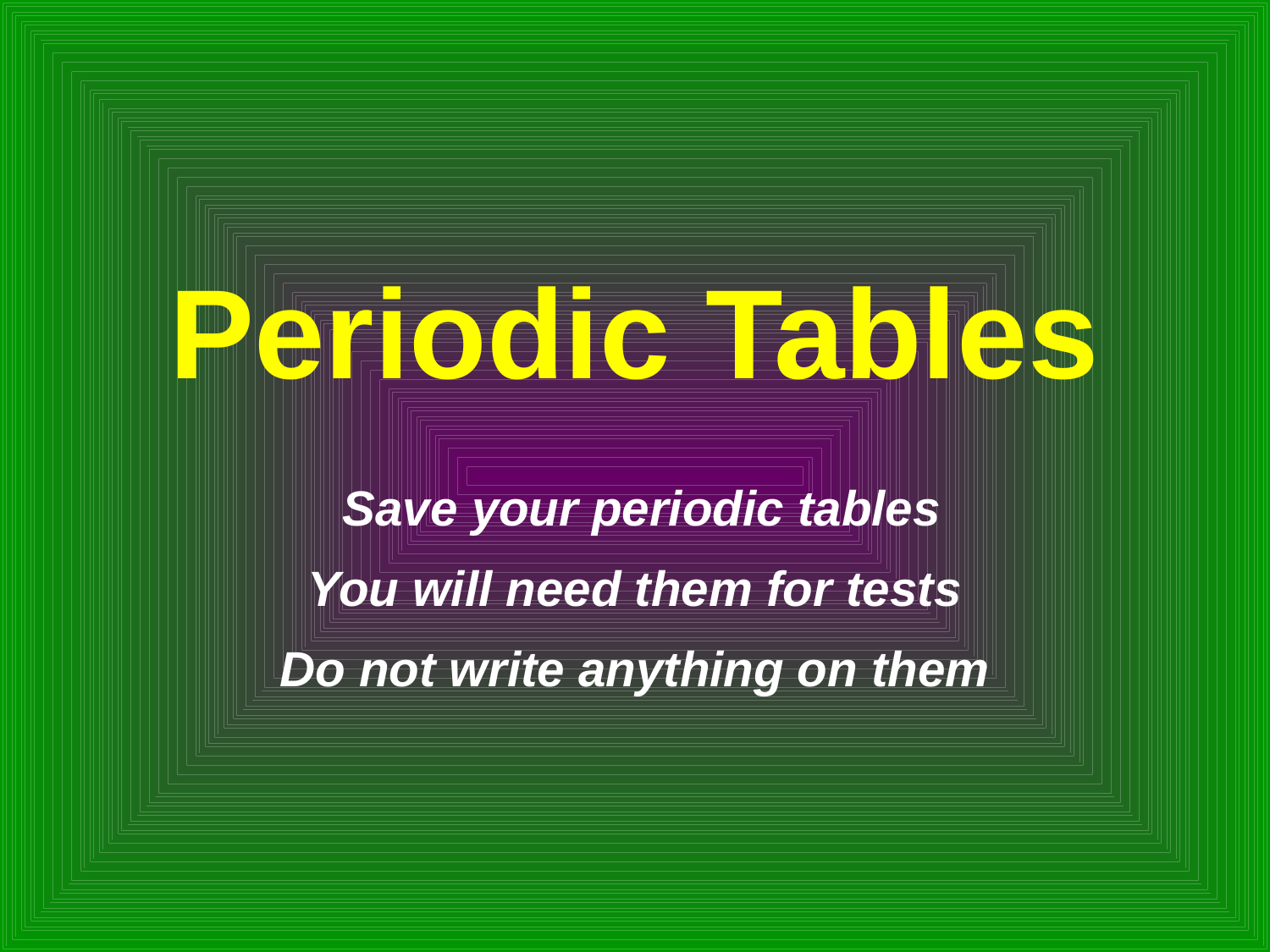

# Periodic Tables
 Save your periodic tables
You will need them for tests
Do not write anything on them